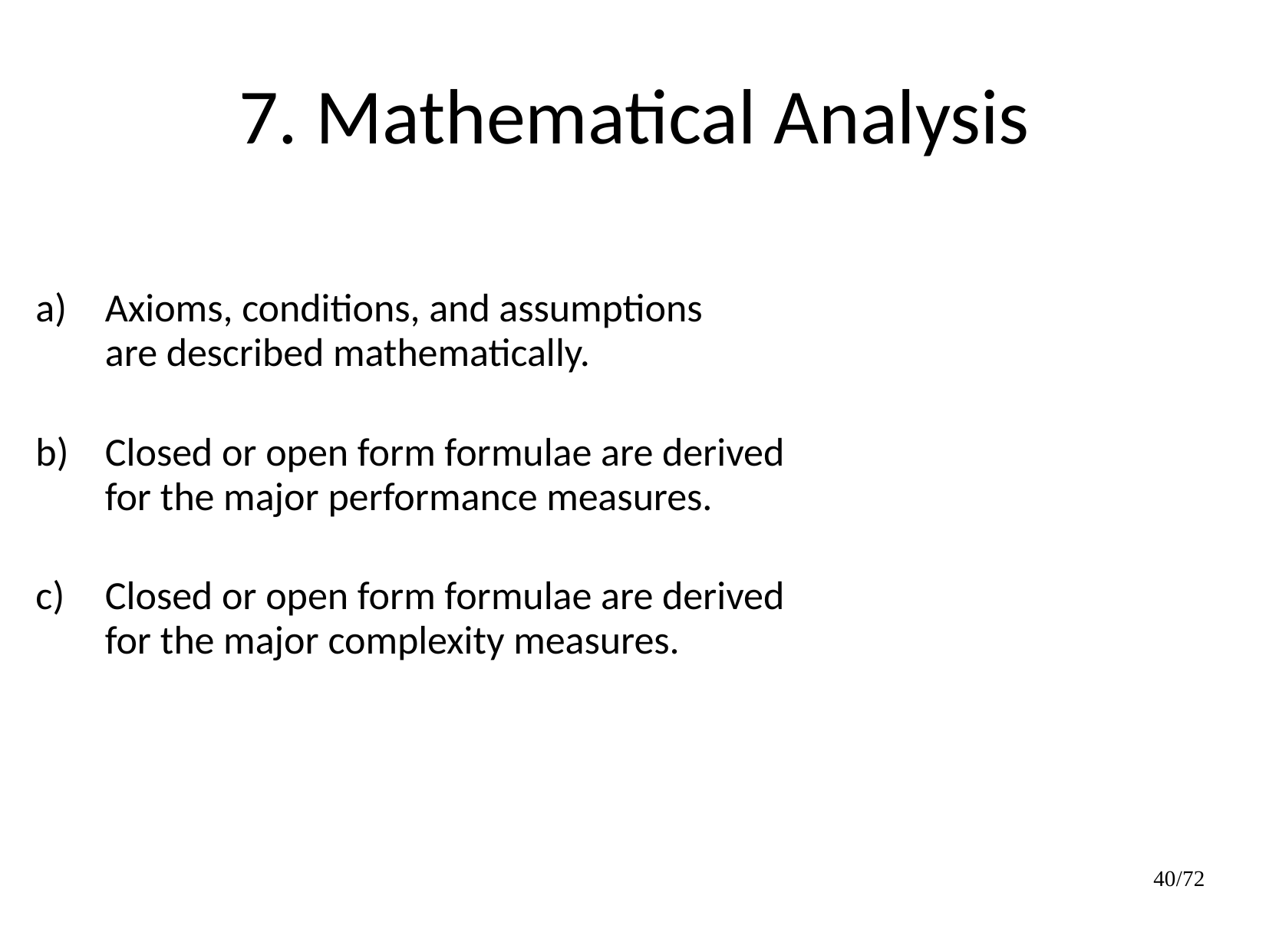

7. Mathematical Analysis

Axioms, conditions, and assumptions
are described mathematically.
Closed or open form formulae are derived
for the major performance measures.
Closed or open form formulae are derived
for the major complexity measures.
40/72